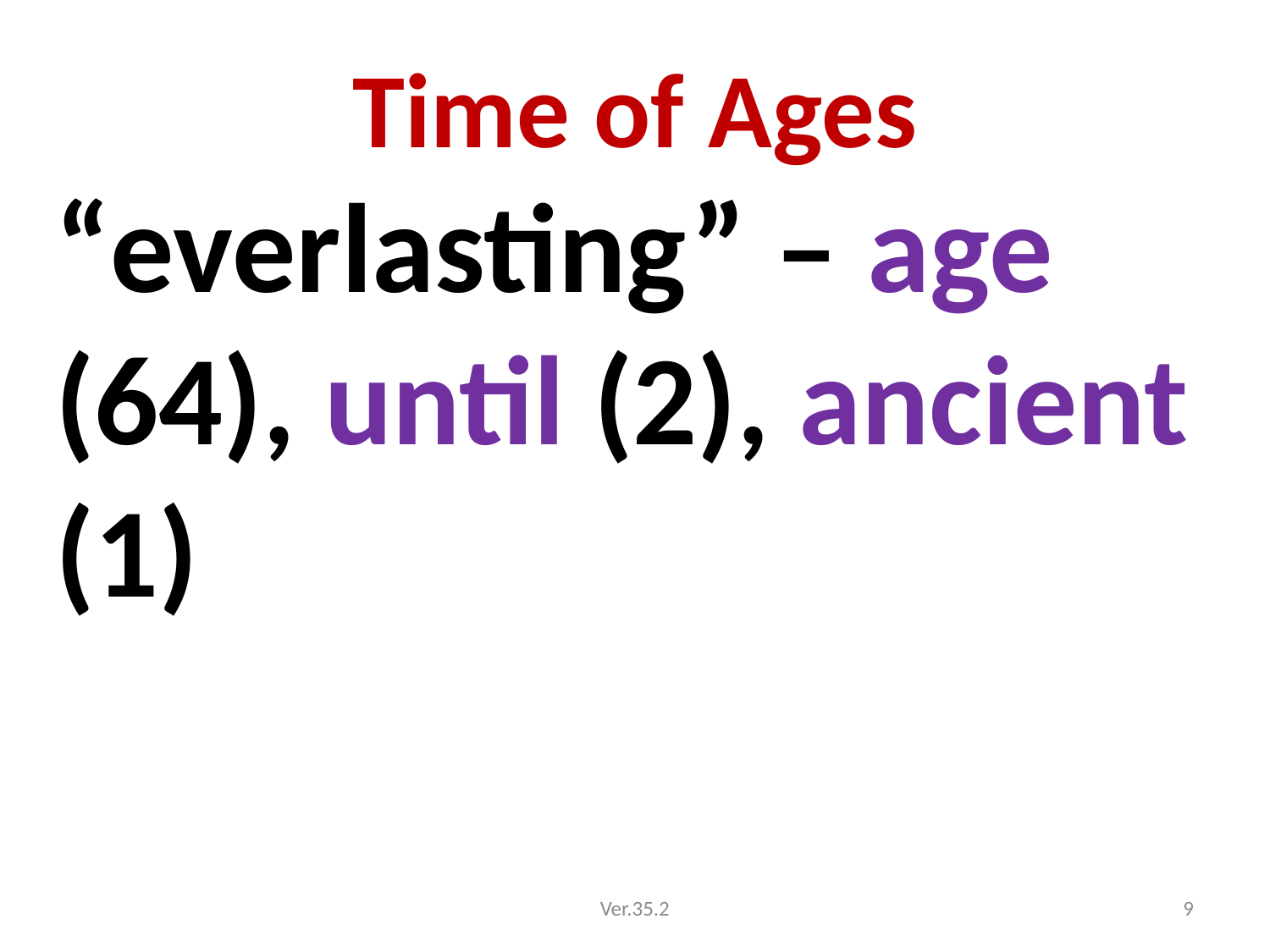

# Time of Ages
“everlasting” – age (64), until (2), ancient (1)
Ver.35.2
9